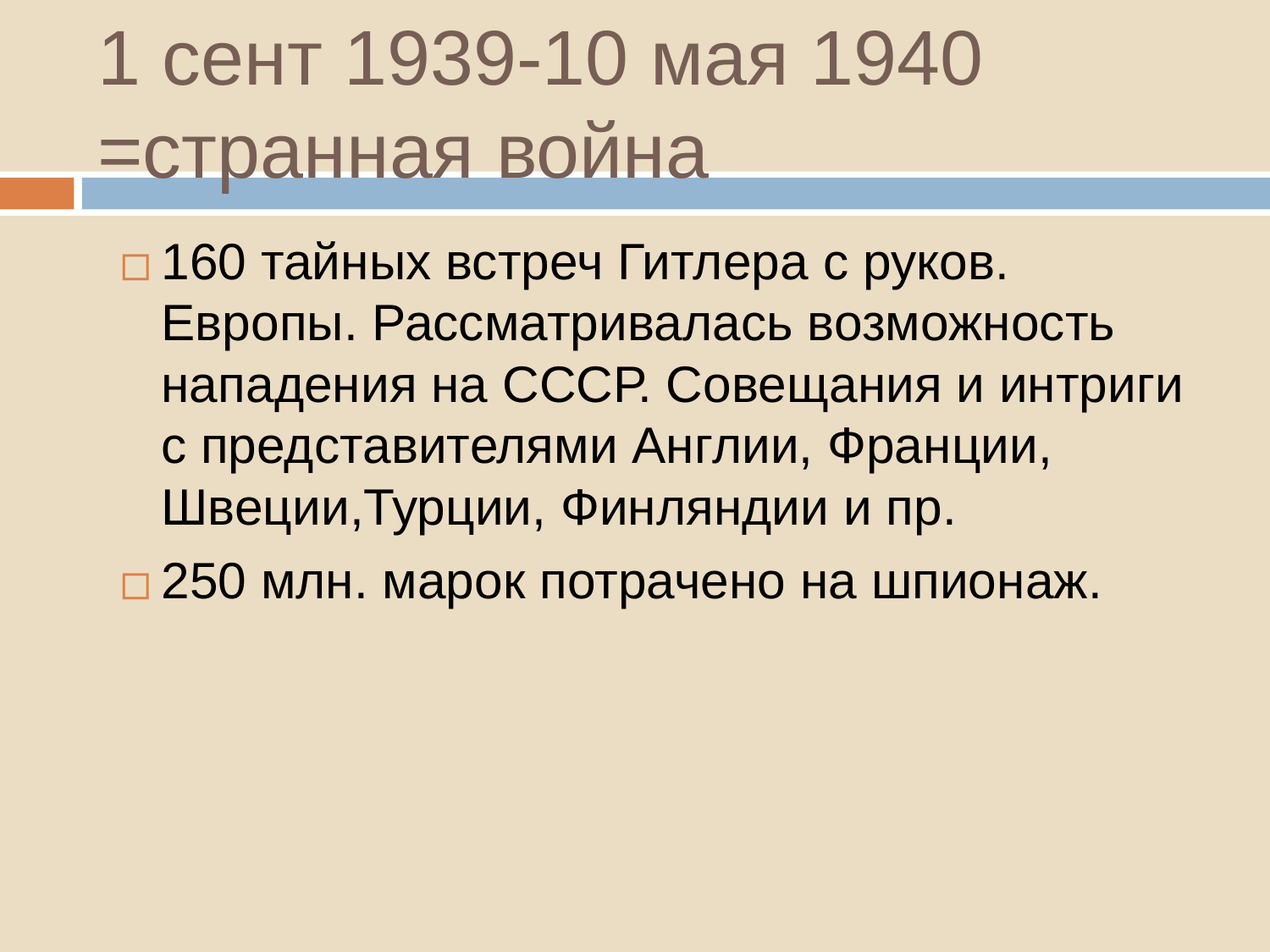

# 1 сент 1939-10 мая 1940 =странная война
160 тайных встреч Гитлера с руков. Европы. Рассматривалась возможность нападения на СССР. Совещания и интриги с представителями Англии, Франции, Швеции,Турции, Финляндии и пр.
250 млн. марок потрачено на шпионаж.